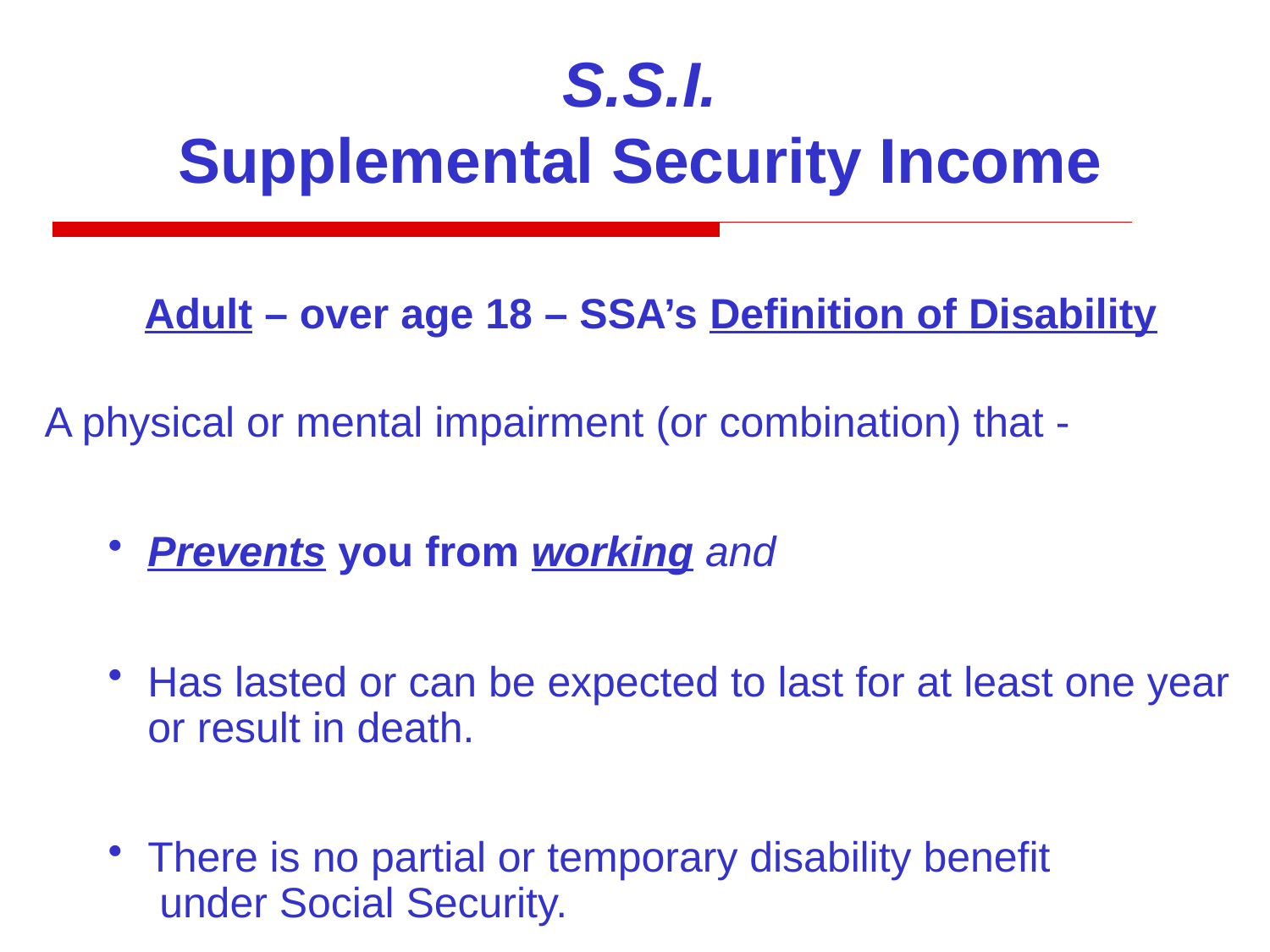

S.S.I.
Supplemental Security Income
Adult – over age 18 – SSA’s Definition of Disability

A physical or mental impairment (or combination) that -

Prevents you from working and

Has lasted or can be expected to last for at least one year or result in death.

There is no partial or temporary disability benefit
 under Social Security.